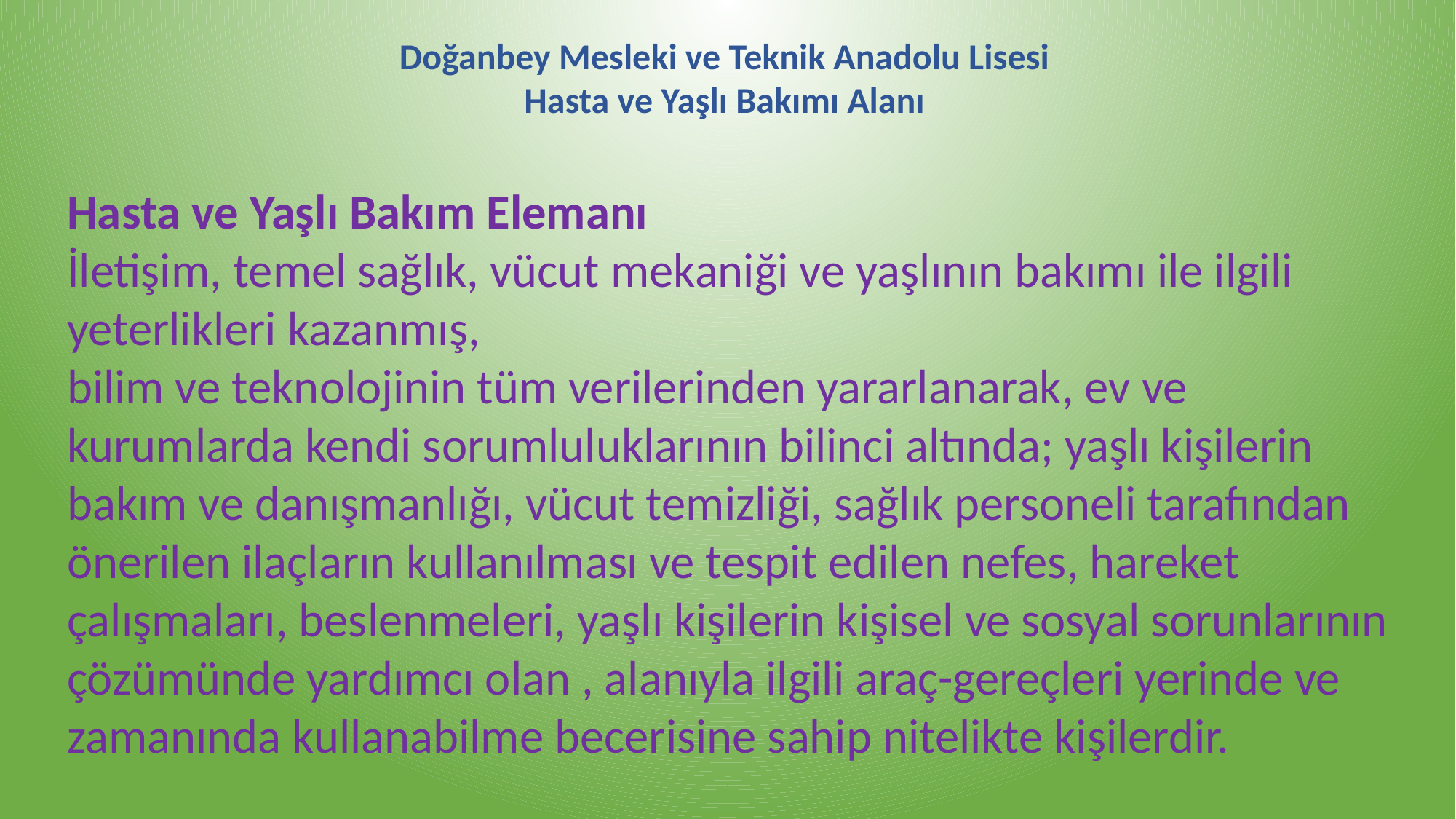

Doğanbey Mesleki ve Teknik Anadolu Lisesi
Hasta ve Yaşlı Bakımı Alanı
Hasta ve Yaşlı Bakım Elemanı
İletişim, temel sağlık, vücut mekaniği ve yaşlının bakımı ile ilgili yeterlikleri kazanmış,
bilim ve teknolojinin tüm verilerinden yararlanarak, ev ve kurumlarda kendi sorumluluklarının bilinci altında; yaşlı kişilerin bakım ve danışmanlığı, vücut temizliği, sağlık personeli tarafından önerilen ilaçların kullanılması ve tespit edilen nefes, hareket çalışmaları, beslenmeleri, yaşlı kişilerin kişisel ve sosyal sorunlarının çözümünde yardımcı olan , alanıyla ilgili araç-gereçleri yerinde ve zamanında kullanabilme becerisine sahip nitelikte kişilerdir.